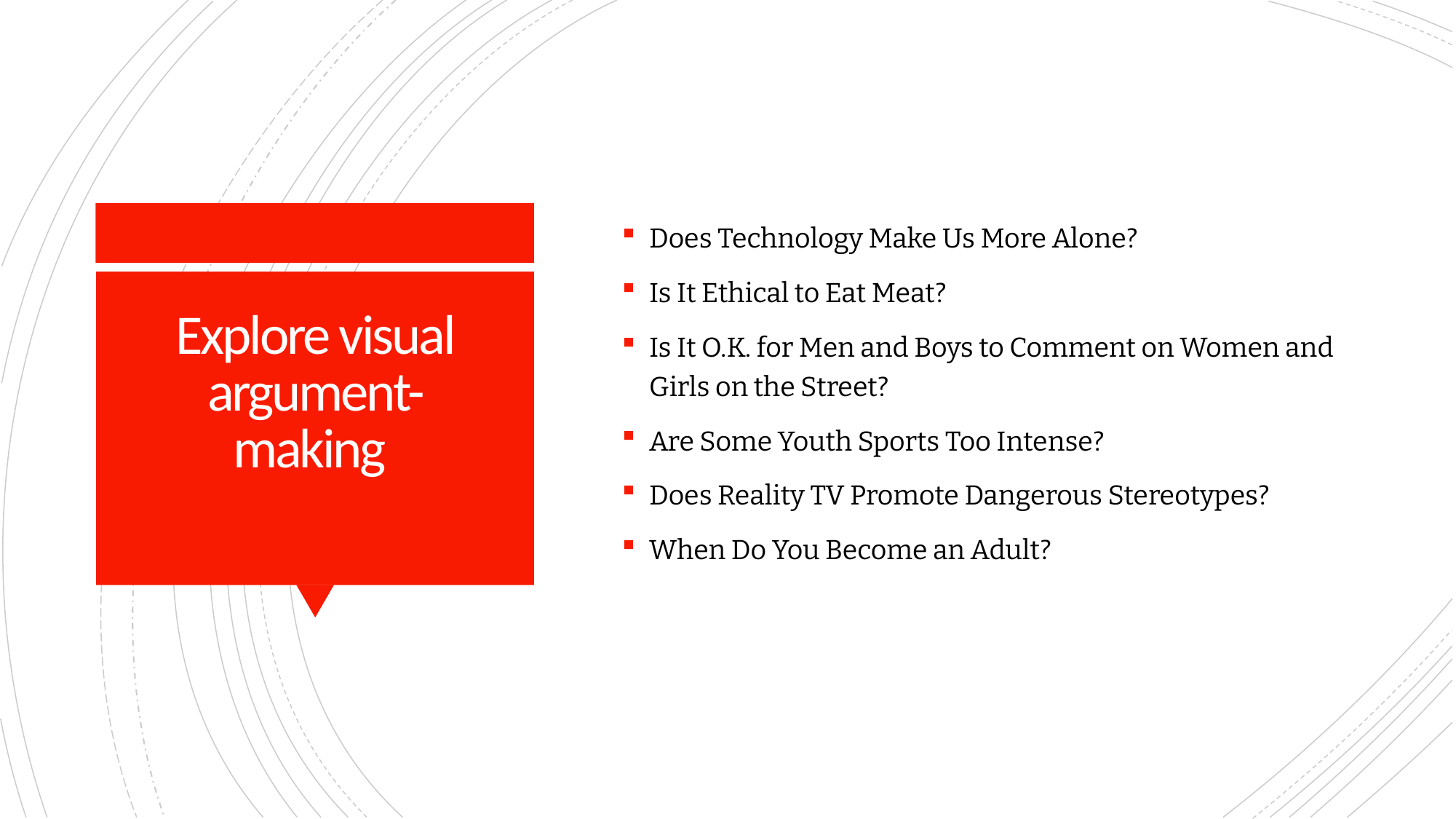

Does Technology Make Us More Alone?
Is It Ethical to Eat Meat?
Is It O.K. for Men and Boys to Comment on Women and Girls on the Street?
Are Some Youth Sports Too Intense?
Does Reality TV Promote Dangerous Stereotypes?
When Do You Become an Adult?
# Explore visual argument-making